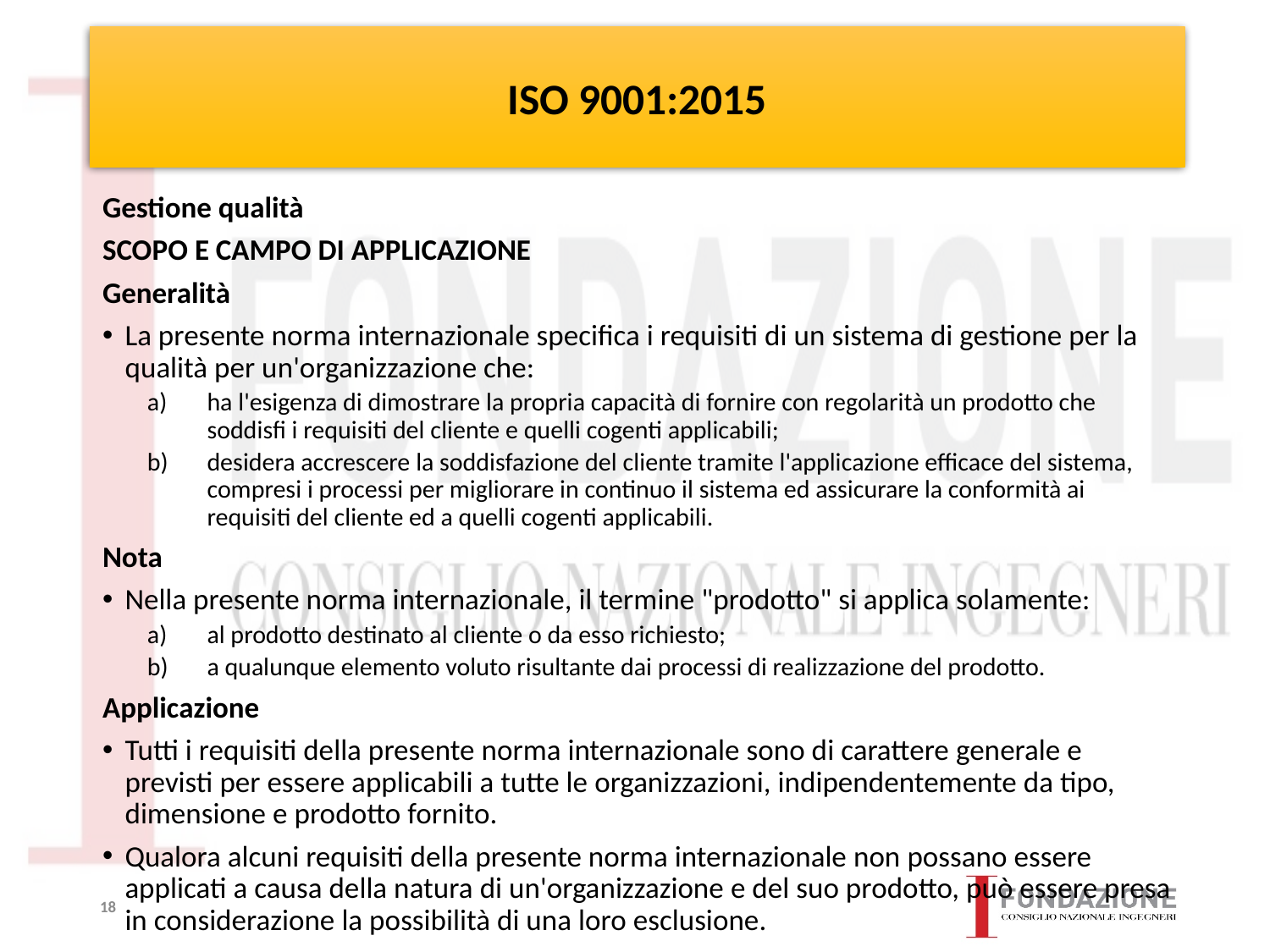

# ISO 9001:2015
Gestione qualità
SCOPO E CAMPO DI APPLICAZIONE
Generalità
La presente norma internazionale specifica i requisiti di un sistema di gestione per la qualità per un'organizzazione che:
ha l'esigenza di dimostrare la propria capacità di fornire con regolarità un prodotto che soddisfi i requisiti del cliente e quelli cogenti applicabili;
desidera accrescere la soddisfazione del cliente tramite l'applicazione efficace del sistema, compresi i processi per migliorare in continuo il sistema ed assicurare la conformità ai requisiti del cliente ed a quelli cogenti applicabili.
Nota
Nella presente norma internazionale, il termine "prodotto" si applica solamente:
al prodotto destinato al cliente o da esso richiesto;
a qualunque elemento voluto risultante dai processi di realizzazione del prodotto.
Applicazione
Tutti i requisiti della presente norma internazionale sono di carattere generale e previsti per essere applicabili a tutte le organizzazioni, indipendentemente da tipo, dimensione e prodotto fornito.
Qualora alcuni requisiti della presente norma internazionale non possano essere applicati a causa della natura di un'organizzazione e del suo prodotto, può essere presa in considerazione la possibilità di una loro esclusione.